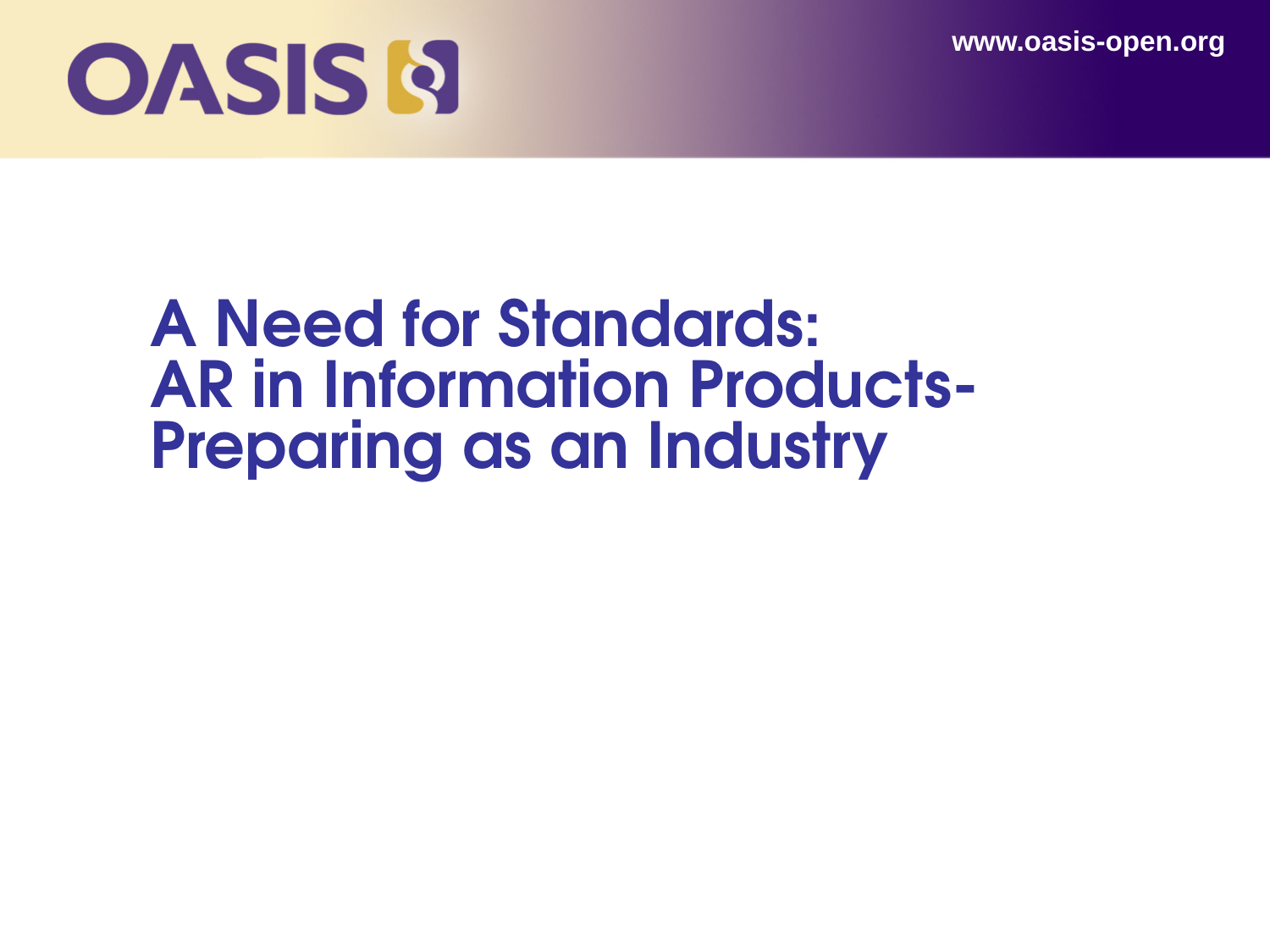

www.oasis-open.org
# A Need for Standards: AR in Information Products- Preparing as an Industry